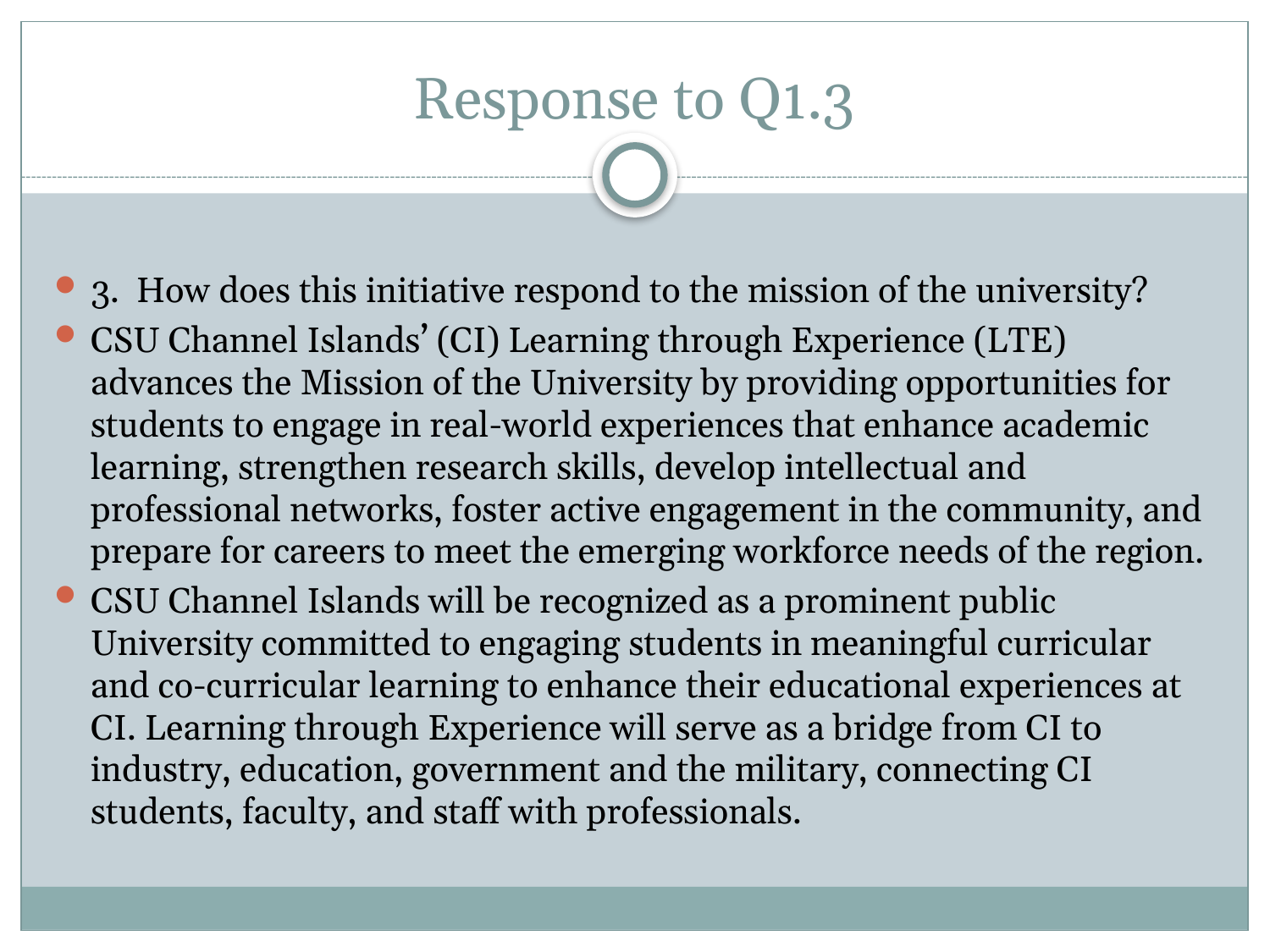

# Response to Q1.3

3.  How does this initiative respond to the mission of the university?
CSU Channel Islands’ (CI) Learning through Experience (LTE) advances the Mission of the University by providing opportunities for students to engage in real-world experiences that enhance academic learning, strengthen research skills, develop intellectual and professional networks, foster active engagement in the community, and prepare for careers to meet the emerging workforce needs of the region.
CSU Channel Islands will be recognized as a prominent public University committed to engaging students in meaningful curricular and co-curricular learning to enhance their educational experiences at CI. Learning through Experience will serve as a bridge from CI to industry, education, government and the military, connecting CI students, faculty, and staff with professionals.